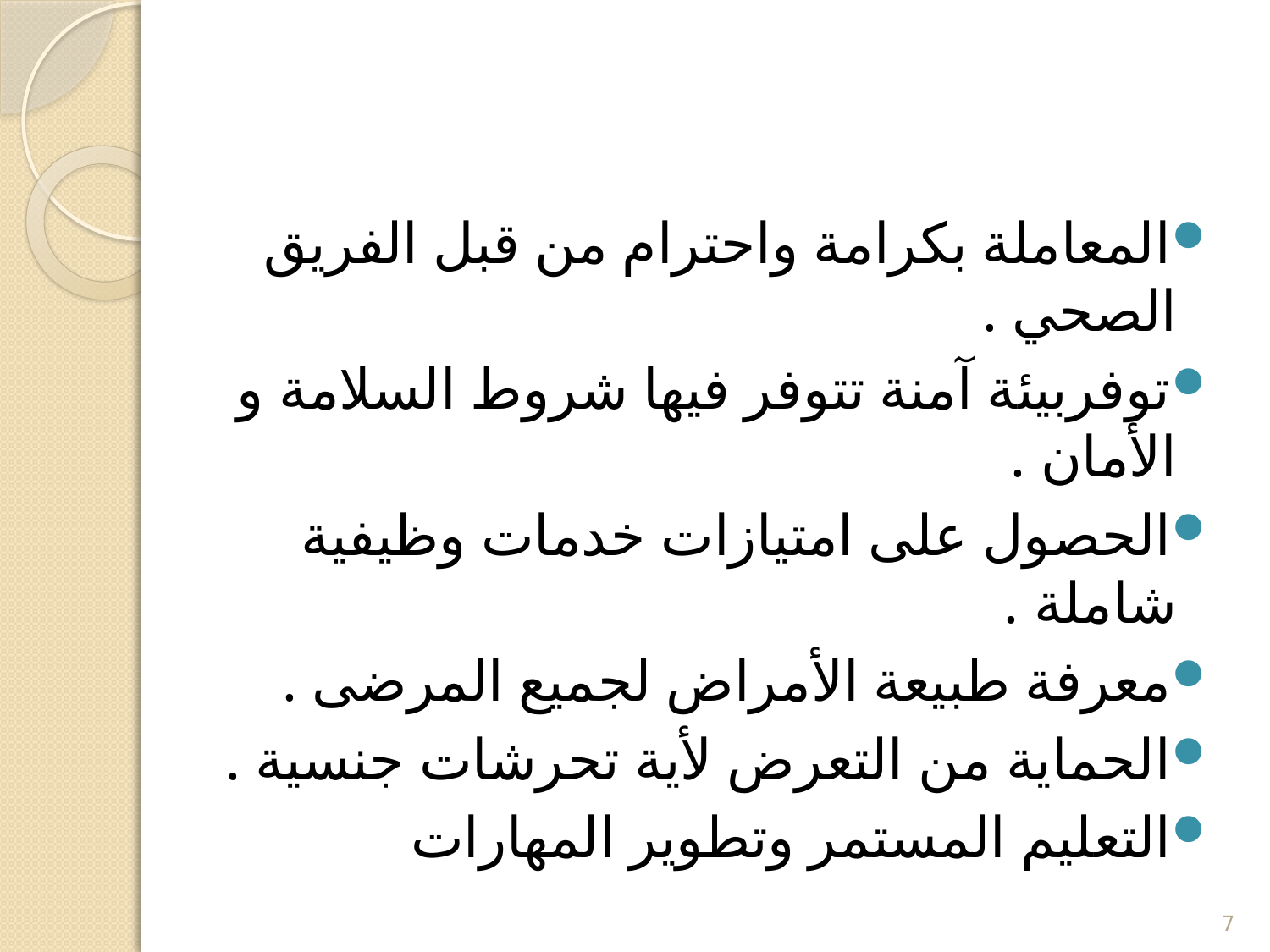

#
المعاملة بكرامة واحترام من قبل الفريق الصحي .
توفربيئة آمنة تتوفر فيها شروط السلامة و الأمان .
الحصول على امتيازات خدمات وظيفية شاملة .
معرفة طبيعة الأمراض لجميع المرضى .
الحماية من التعرض لأية تحرشات جنسية .
التعليم المستمر وتطوير المهارات
7